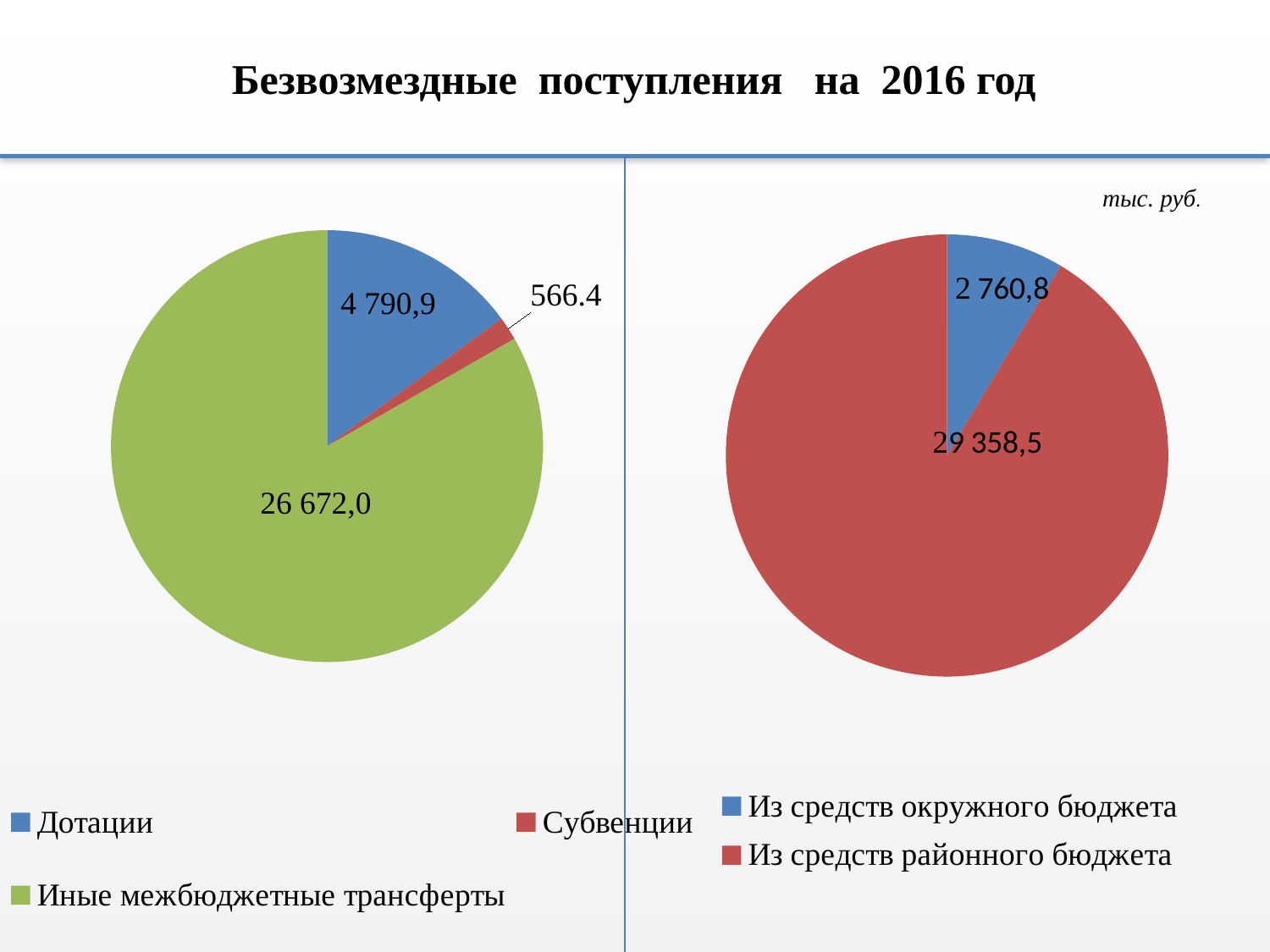

Безвозмездные  поступления   на  2016 год

### Chart

| Category | Продажи |
|---|---|
| Дотации | 4790.900000000001 |
| Субвенции | 566.4 |
| Иные межбюджетные трансферты | 26672.0 |

### Chart

| Category | Продажи |
|---|---|
| Из средств окружного бюджета | 2760.8 |
| Из средств районного бюджета | 29358.5 |
тыс. руб.